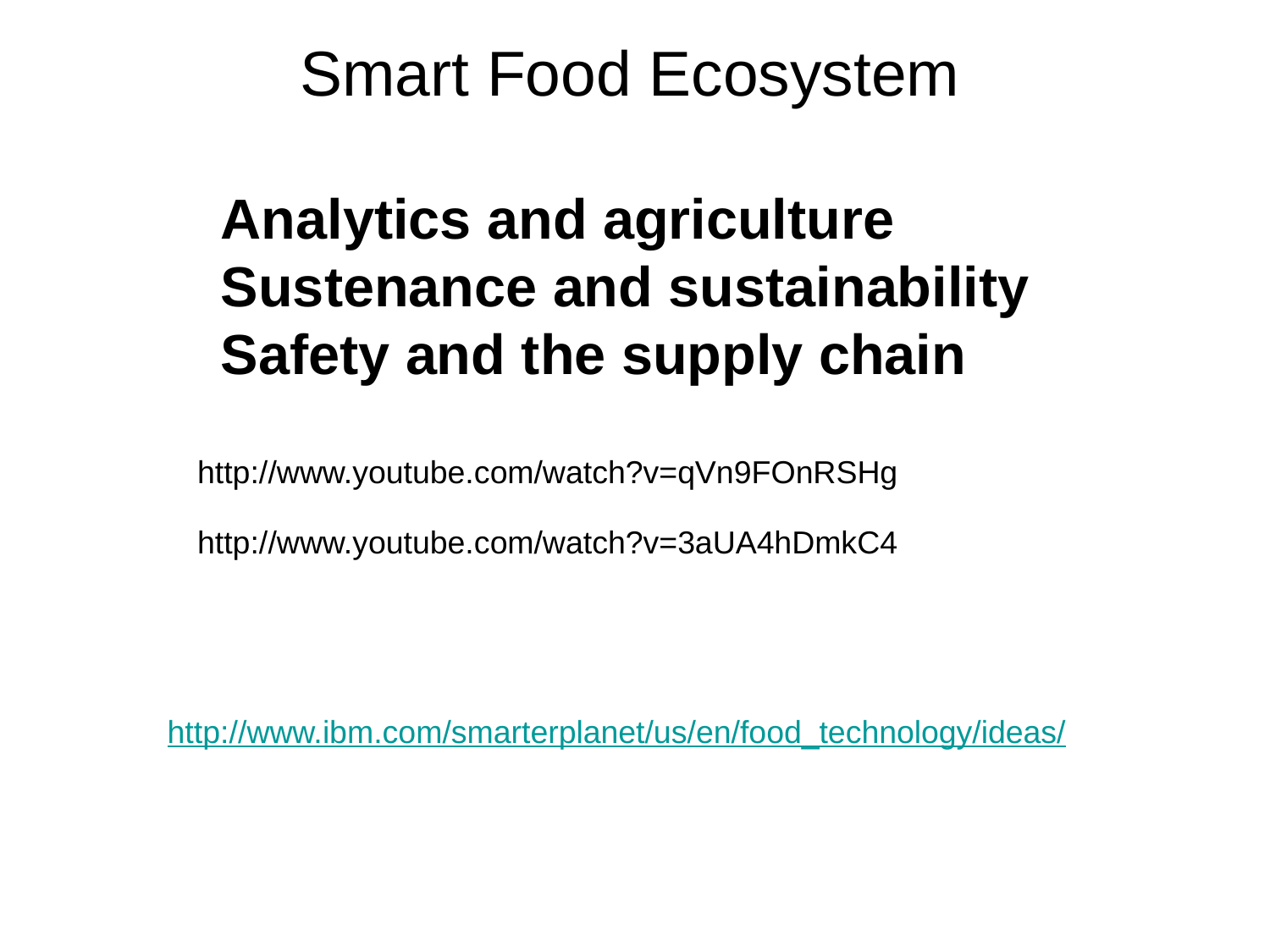

Smart Food Ecosystem
Analytics and agriculture
Sustenance and sustainability
Safety and the supply chain

http://www.youtube.com/watch?v=qVn9FOnRSHg
http://www.youtube.com/watch?v=3aUA4hDmkC4
http://www.ibm.com/smarterplanet/us/en/food_technology/ideas/